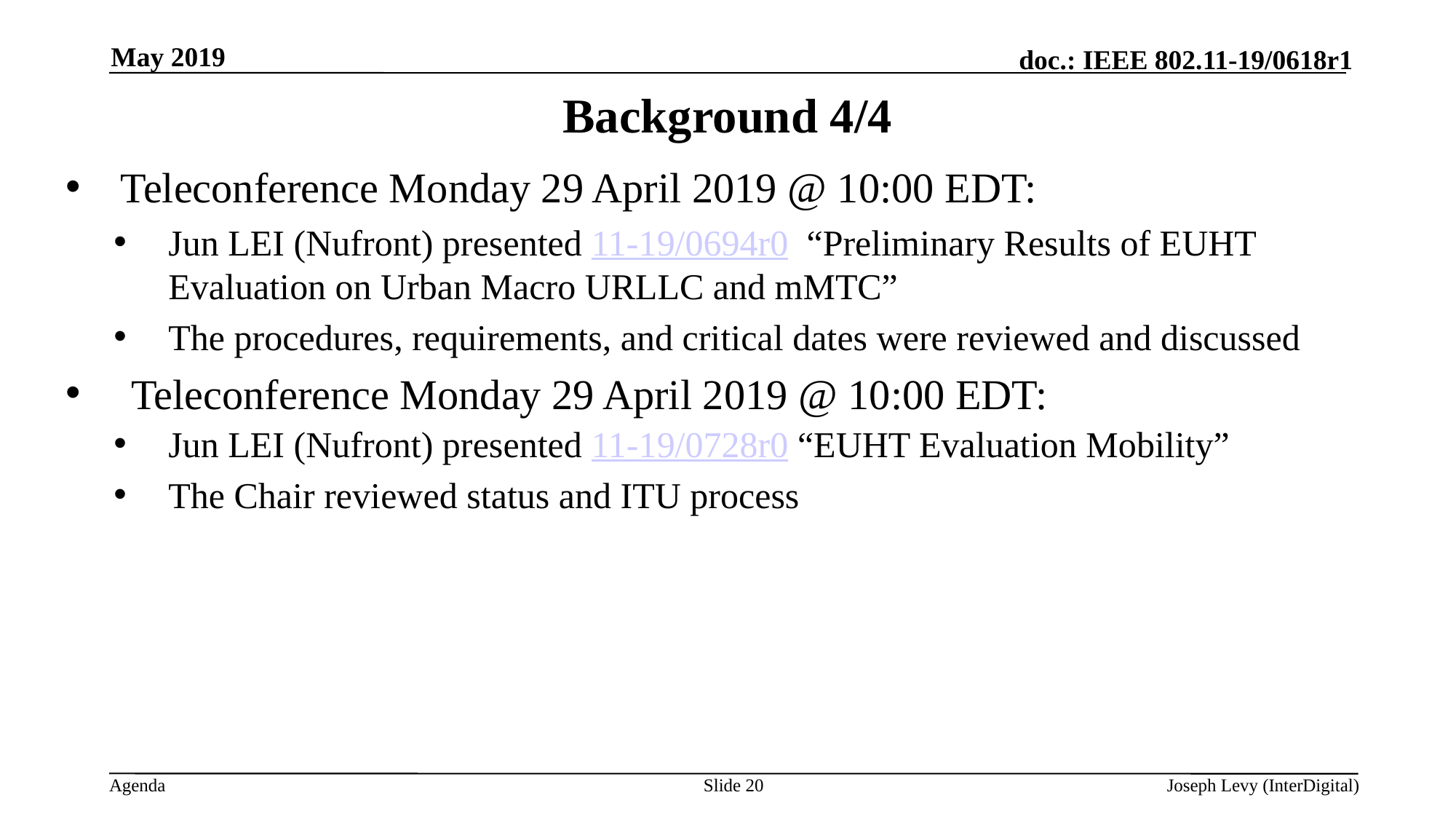

May 2019
# Background 4/4
Teleconference Monday 29 April 2019 @ 10:00 EDT:
Jun LEI (Nufront) presented 11-19/0694r0  “Preliminary Results of EUHT Evaluation on Urban Macro URLLC and mMTC”
The procedures, requirements, and critical dates were reviewed and discussed
 Teleconference Monday 29 April 2019 @ 10:00 EDT:
Jun LEI (Nufront) presented 11-19/0728r0 “EUHT Evaluation Mobility”
The Chair reviewed status and ITU process

Slide 20
Joseph Levy (InterDigital)